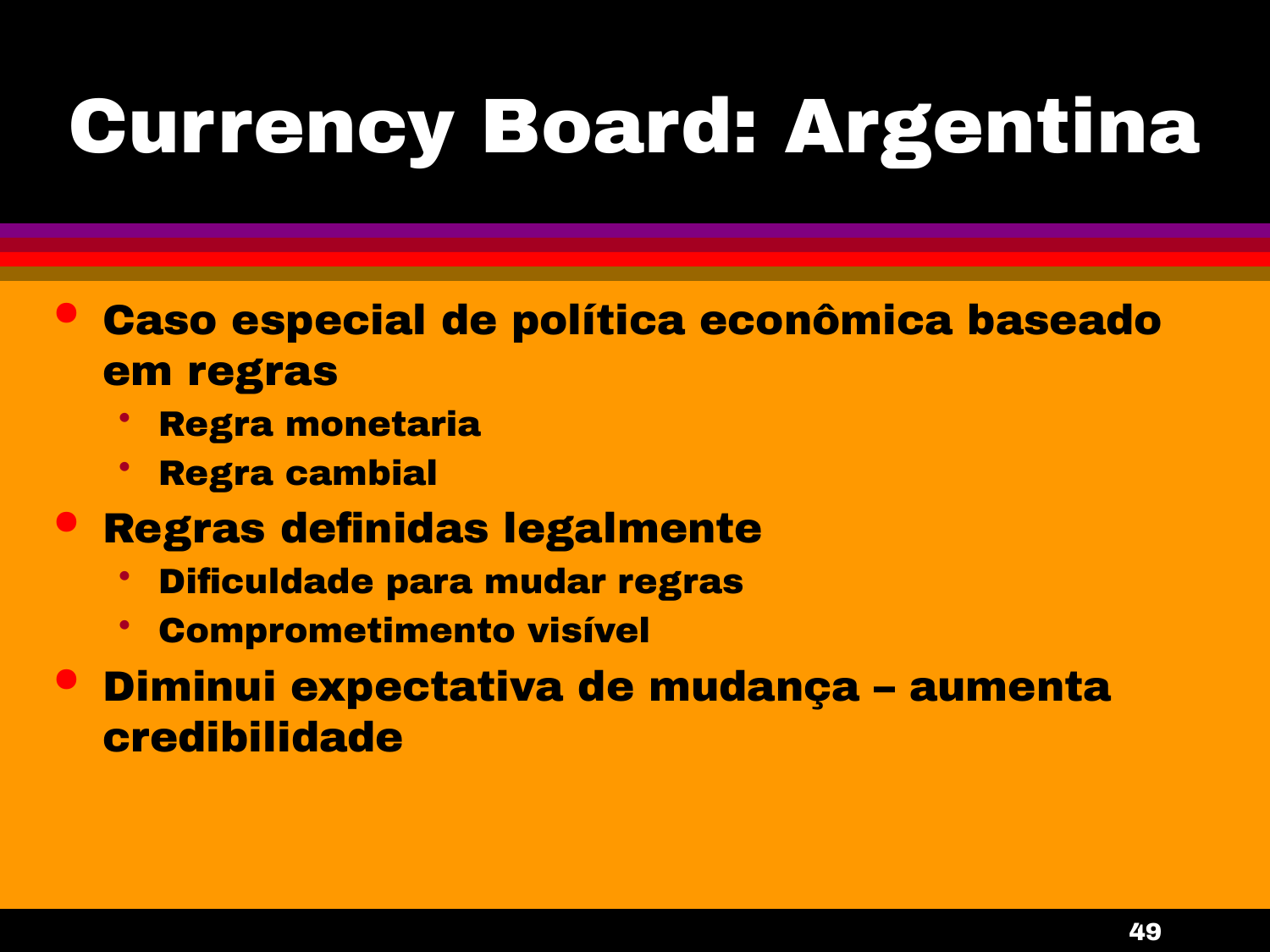

# Currency Board: Argentina
Caso especial de política econômica baseado em regras
Regra monetaria
Regra cambial
Regras definidas legalmente
Dificuldade para mudar regras
Comprometimento visível
Diminui expectativa de mudança – aumenta credibilidade
A Gremaud
49